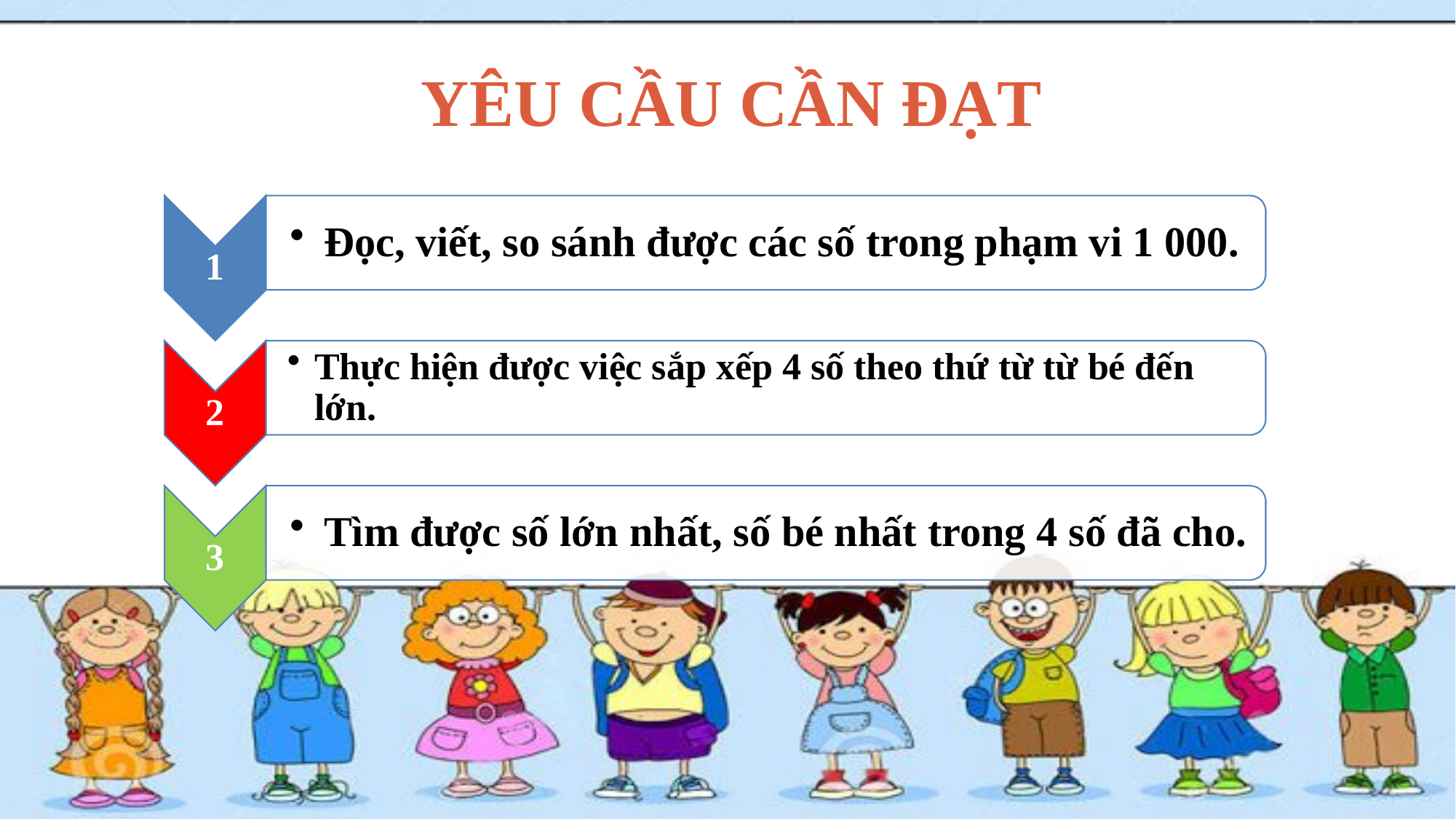

YÊU CẦU CẦN ĐẠT
1
Đọc, viết, so sánh được các số trong phạm vi 1 000.
2
Thực hiện được việc sắp xếp 4 số theo thứ từ từ bé đến lớn.
3
Tìm được số lớn nhất, số bé nhất trong 4 số đã cho.